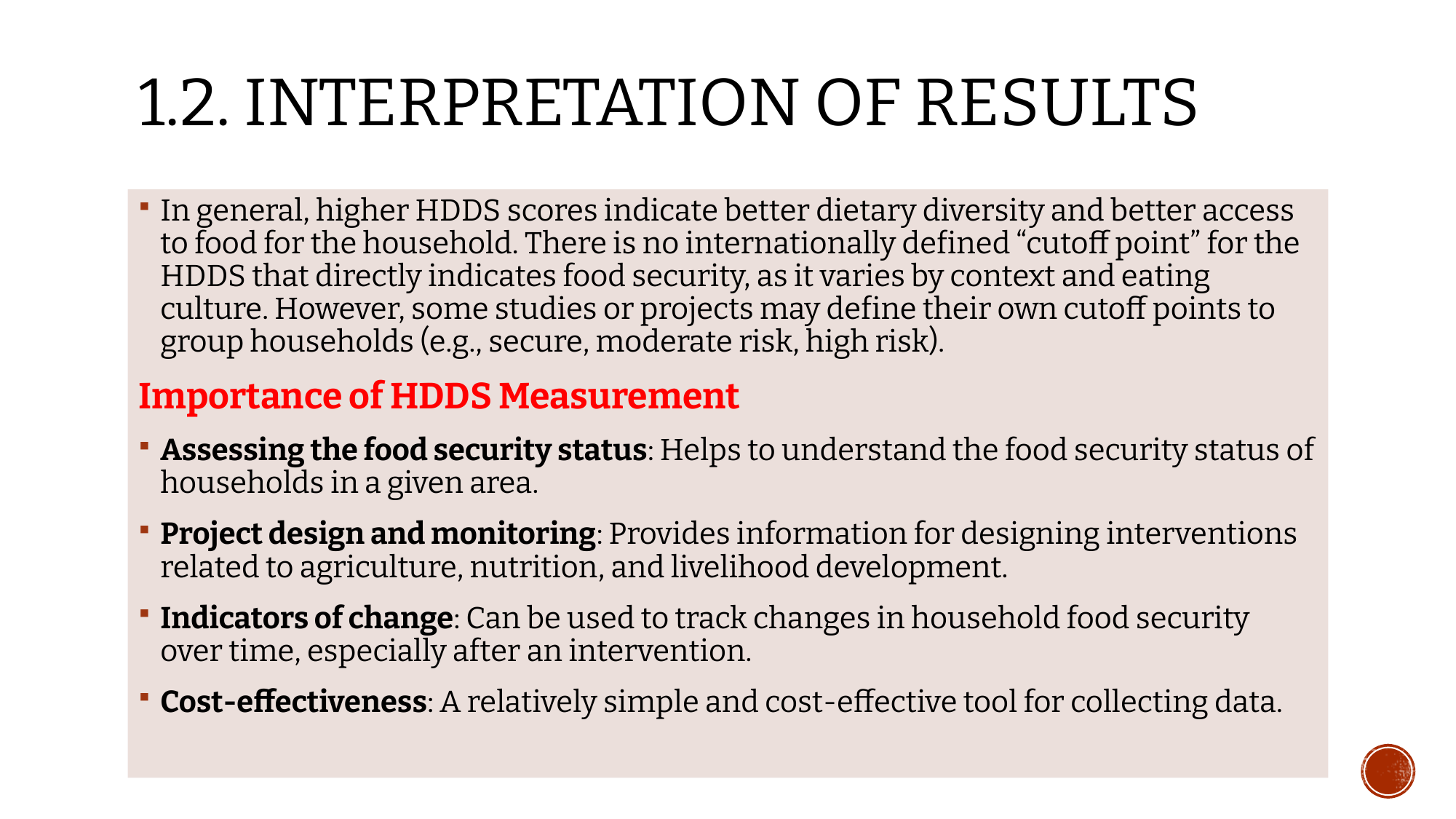

# 1.2. Interpretation of Results
In general, higher HDDS scores indicate better dietary diversity and better access to food for the household. There is no internationally defined “cutoff point” for the HDDS that directly indicates food security, as it varies by context and eating culture. However, some studies or projects may define their own cutoff points to group households (e.g., secure, moderate risk, high risk).
Importance of HDDS Measurement
Assessing the food security status: Helps to understand the food security status of households in a given area.
Project design and monitoring: Provides information for designing interventions related to agriculture, nutrition, and livelihood development.
Indicators of change: Can be used to track changes in household food security over time, especially after an intervention.
Cost-effectiveness: A relatively simple and cost-effective tool for collecting data.